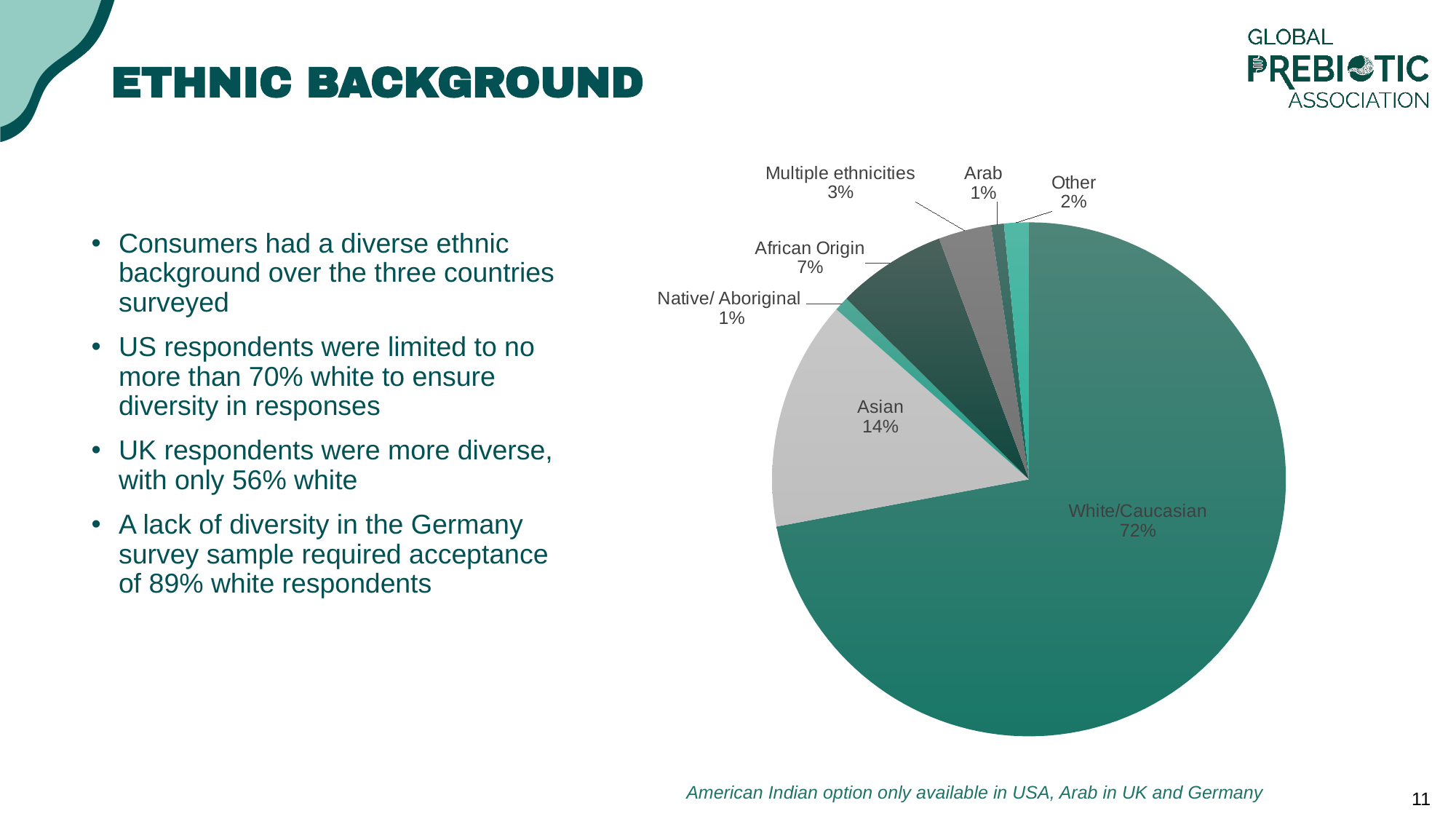

# ETHNIC BACKGROUND

### Chart

| Category | Race |
|---|---|
| White/Caucasian | 0.71407186 |
| Asian | 0.14321357 |
| Native/ Aboriginal  | 0.00898204 |
| African Origin | 0.06836327 |
| Multiple ethnicities | 0.03293413 |
| Arab | 0.00798403 |
| Other | 0.01546906 |
Consumers had a diverse ethnic background over the three countries surveyed
US respondents were limited to no more than 70% white to ensure diversity in responses
UK respondents were more diverse, with only 56% white
A lack of diversity in the Germany survey sample required acceptance of 89% white respondents
American Indian option only available in USA, Arab in UK and Germany